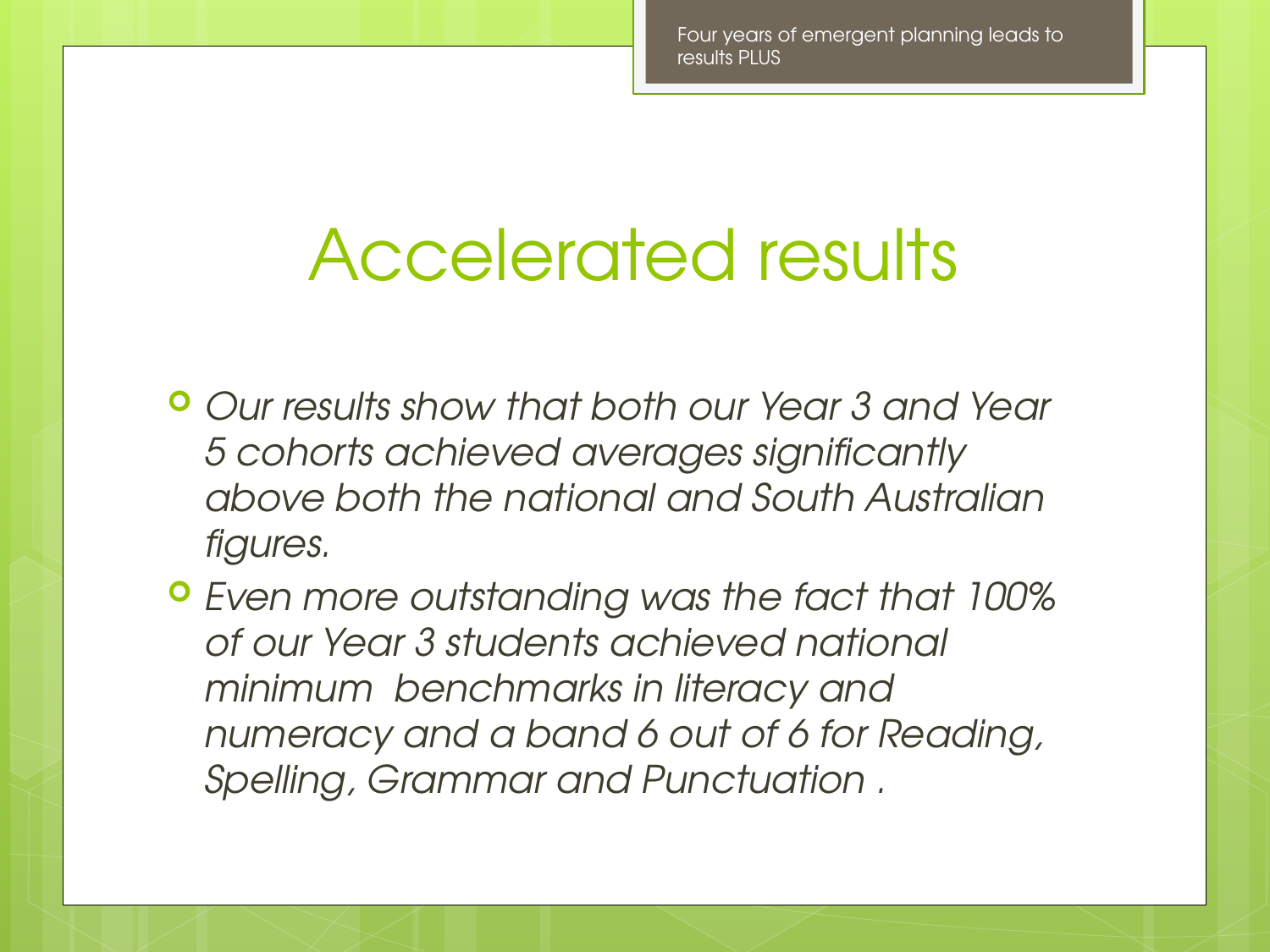

Four years of emergent planning leads to  results PLUS
# Accelerated results

Our results show that both our Year 3 and Year 5 cohorts achieved averages significantly above both the national and South Australian figures.
Even more outstanding was the fact that 100% of our Year 3 students achieved national minimum  benchmarks in literacy and numeracy and a band 6 out of 6 for Reading, Spelling, Grammar and Punctuation .